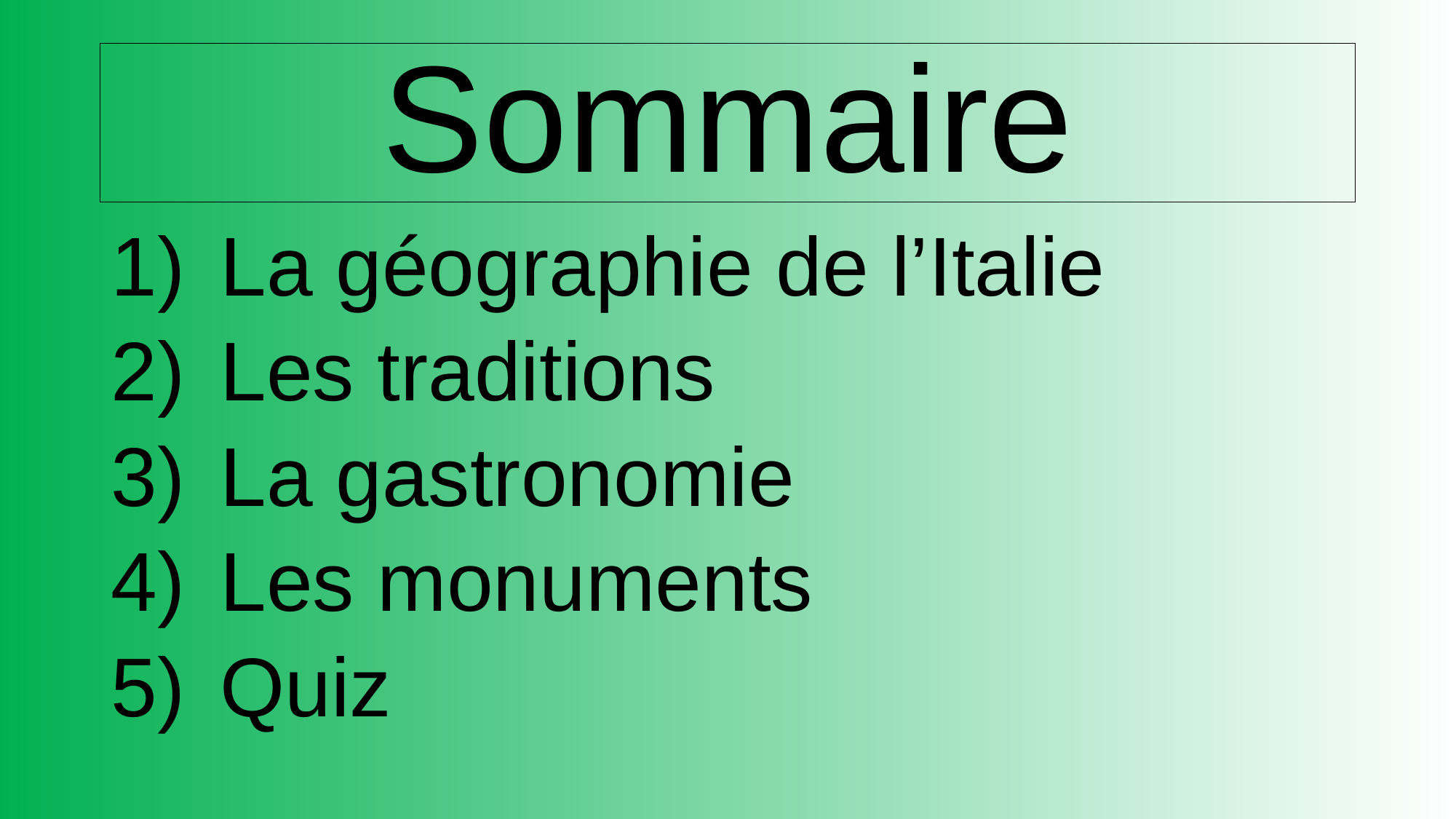

# Sommaire
La géographie de l’Italie
Les traditions
La gastronomie
Les monuments
Quiz